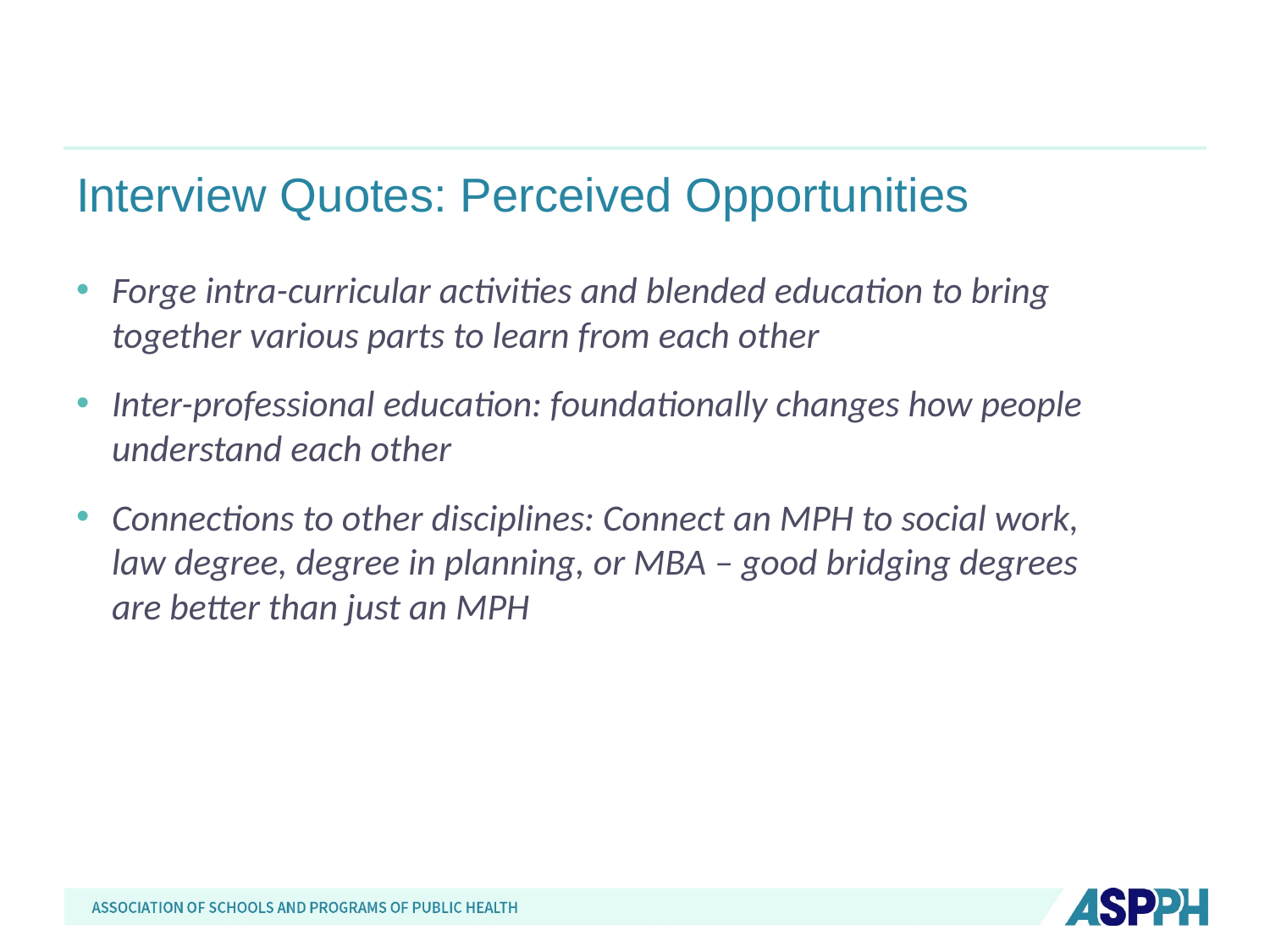

# Interview Quotes: Perceived Opportunities
Forge intra-curricular activities and blended education to bring together various parts to learn from each other
Inter-professional education: foundationally changes how people understand each other
Connections to other disciplines: Connect an MPH to social work, law degree, degree in planning, or MBA – good bridging degrees are better than just an MPH